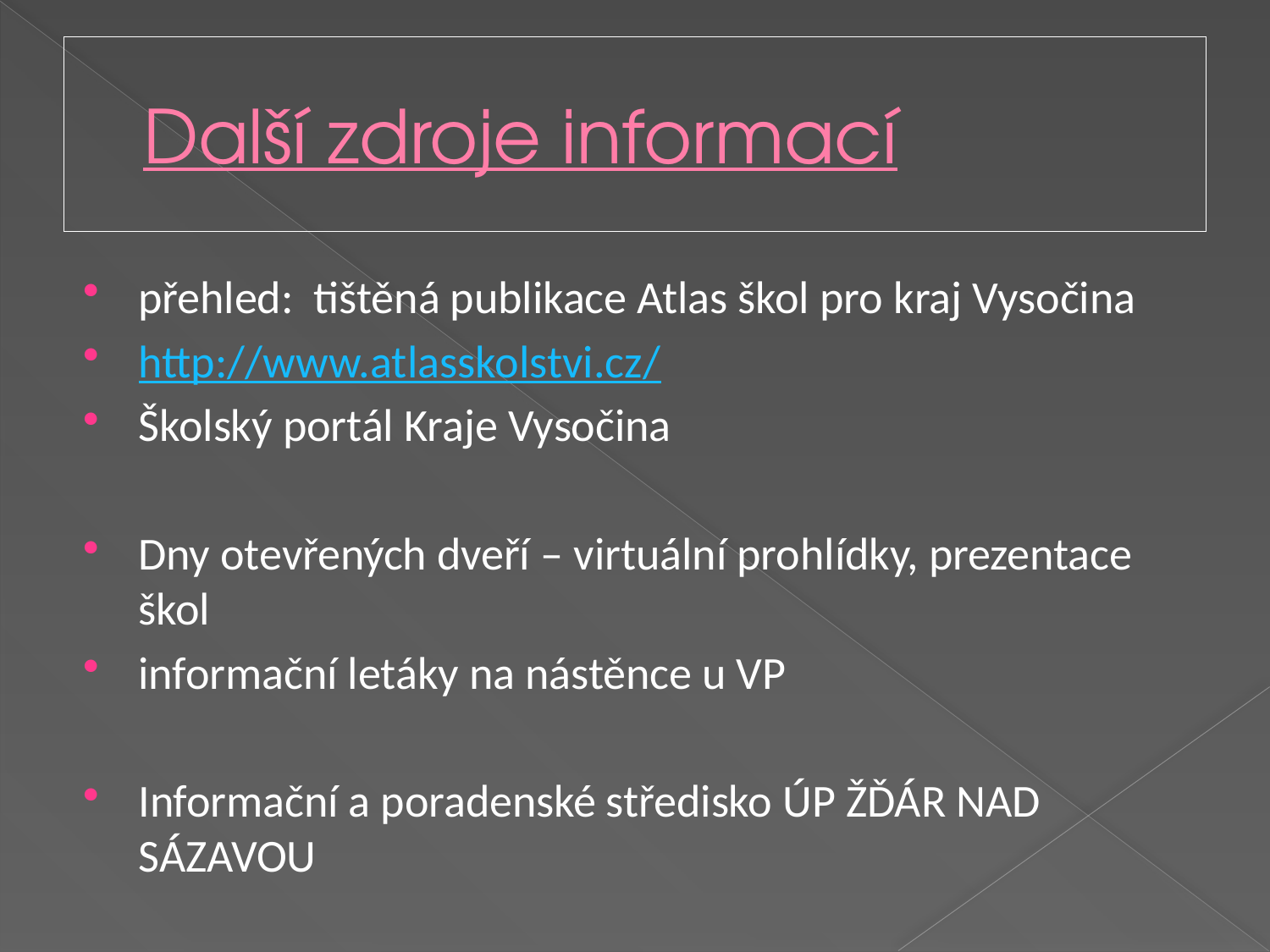

# Další zdroje informací
přehled:  tištěná publikace Atlas škol pro kraj Vysočina
http://www.atlasskolstvi.cz/
Školský portál Kraje Vysočina

Dny otevřených dveří – virtuální prohlídky, prezentace škol
informační letáky na nástěnce u VP

Informační a poradenské středisko ÚP ŽĎÁR NAD SÁZAVOU